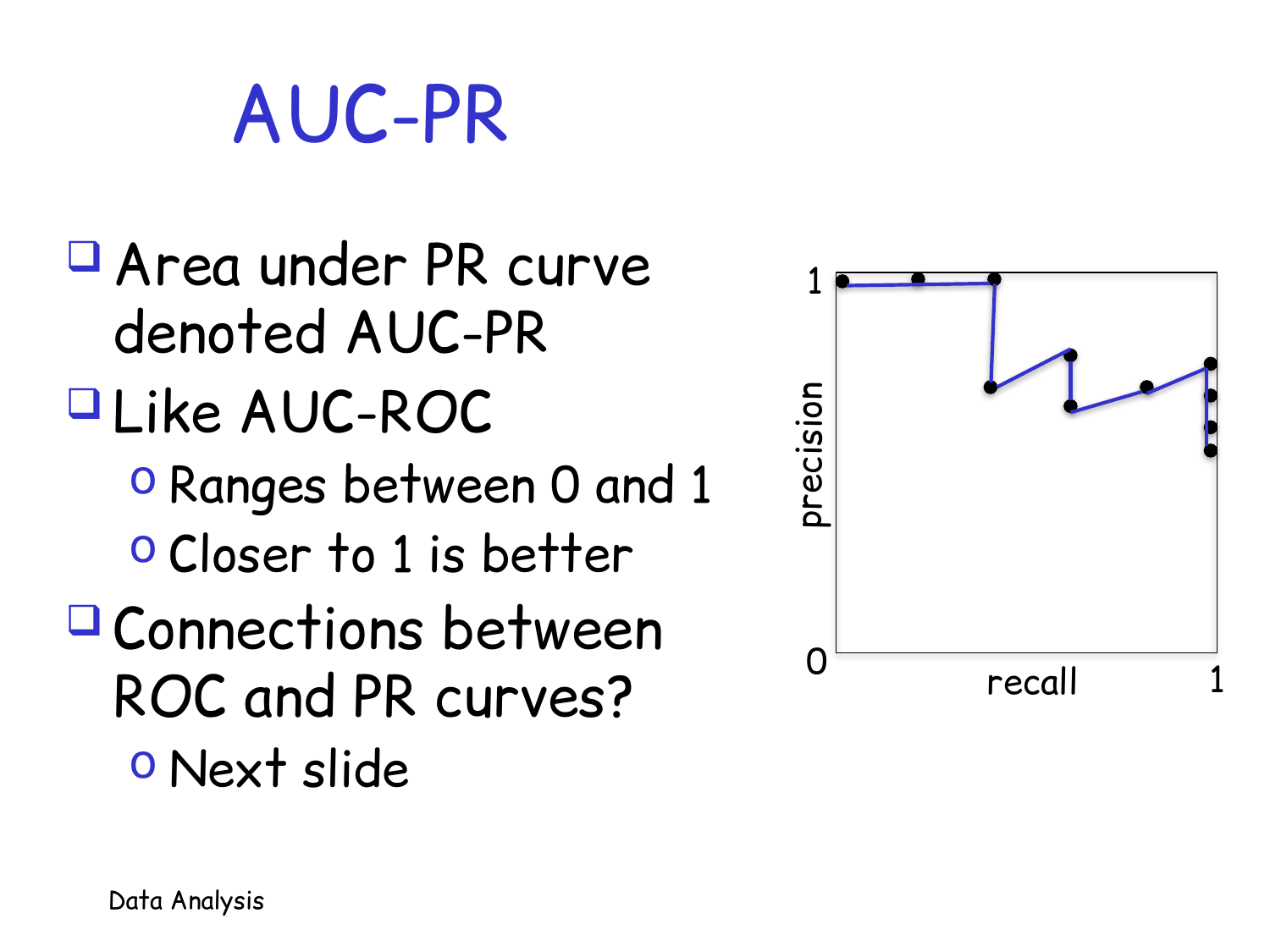

# AUC-PR
Area under PR curve denoted AUC-PR
Like AUC-ROC
Ranges between 0 and 1
Closer to 1 is better
Connections between ROC and PR curves?
Next slide
1

precision

0
1
recall
Data Analysis